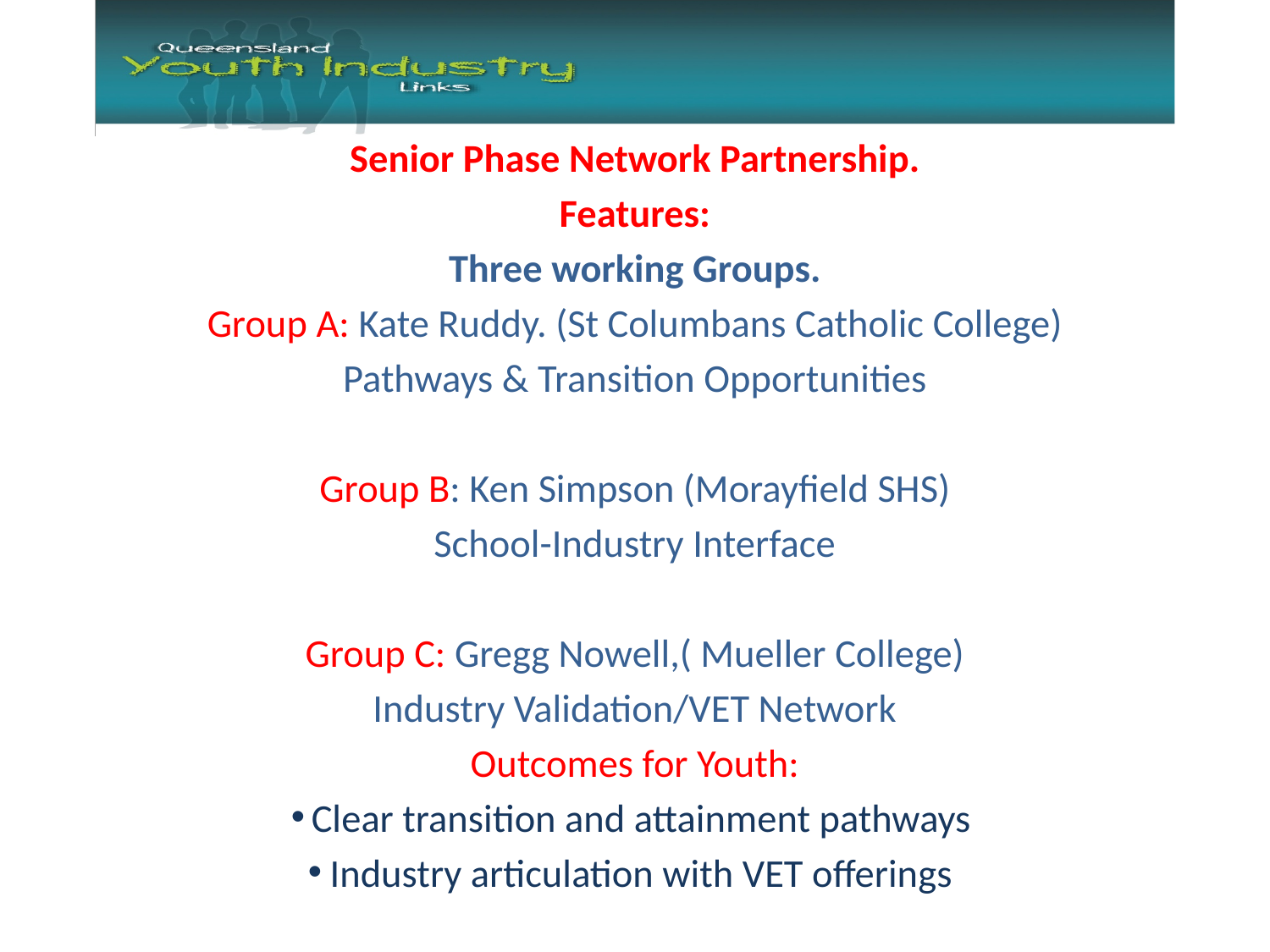

#
Senior Phase Network Partnership.
Features:
Three working Groups.
Group A: Kate Ruddy. (St Columbans Catholic College)
Pathways & Transition Opportunities

Group B: Ken Simpson (Morayfield SHS)
School-Industry Interface

Group C: Gregg Nowell,( Mueller College)
Industry Validation/VET Network
Outcomes for Youth:
Clear transition and attainment pathways
Industry articulation with VET offerings